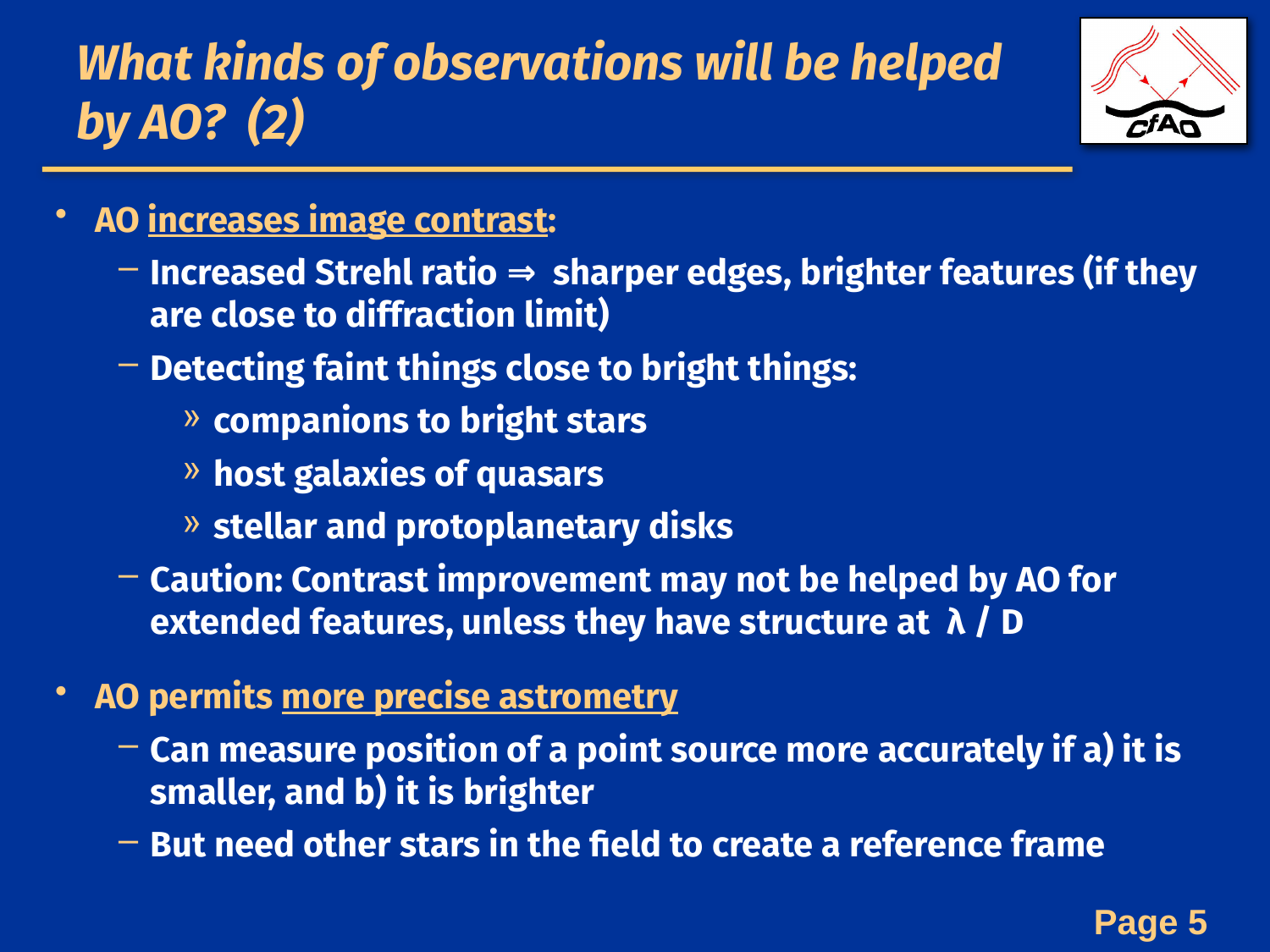

# What kinds of observations will be helped by AO?  (2)
AO increases image contrast:
Increased Strehl ratio ⇒  sharper edges, brighter features (if they are close to diffraction limit)
Detecting faint things close to bright things:
companions to bright stars
host galaxies of quasars
stellar and protoplanetary disks
Caution: Contrast improvement may not be helped by AO for extended features, unless they have structure at  λ / D
AO permits more precise astrometry
Can measure position of a point source more accurately if a) it is smaller, and b) it is brighter
But need other stars in the field to create a reference frame